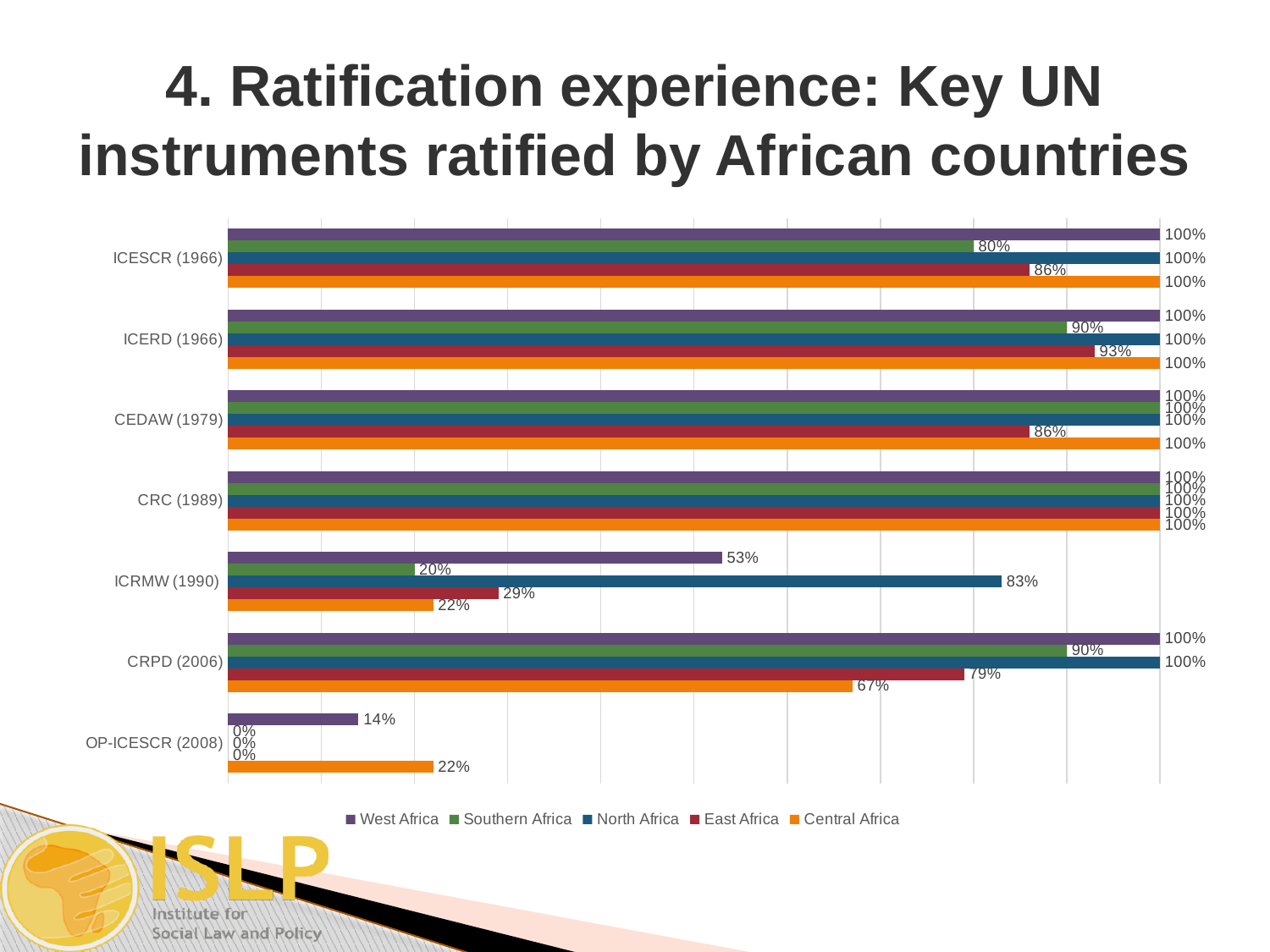

# 4. Ratification experience: Key UN instruments ratified by African countries

### Chart

| Category | Central Africa | East Africa | North Africa | Southern Africa | West Africa |
|---|---|---|---|---|---|
| OP-ICESCR (2008) | 0.22 | 0.0 | 0.0 | 0.0 | 0.14 |
| CRPD (2006) | 0.67 | 0.79 | 1.0 | 0.9 | 1.0 |
| ICRMW (1990)  | 0.22 | 0.29 | 0.83 | 0.2 | 0.53 |
| CRC (1989) | 1.0 | 1.0 | 1.0 | 1.0 | 1.0 |
| CEDAW (1979) | 1.0 | 0.86 | 1.0 | 1.0 | 1.0 |
| ICERD (1966) | 1.0 | 0.93 | 1.0 | 0.9 | 1.0 |
| ICESCR (1966) | 1.0 | 0.86 | 1.0 | 0.8 | 1.0 |